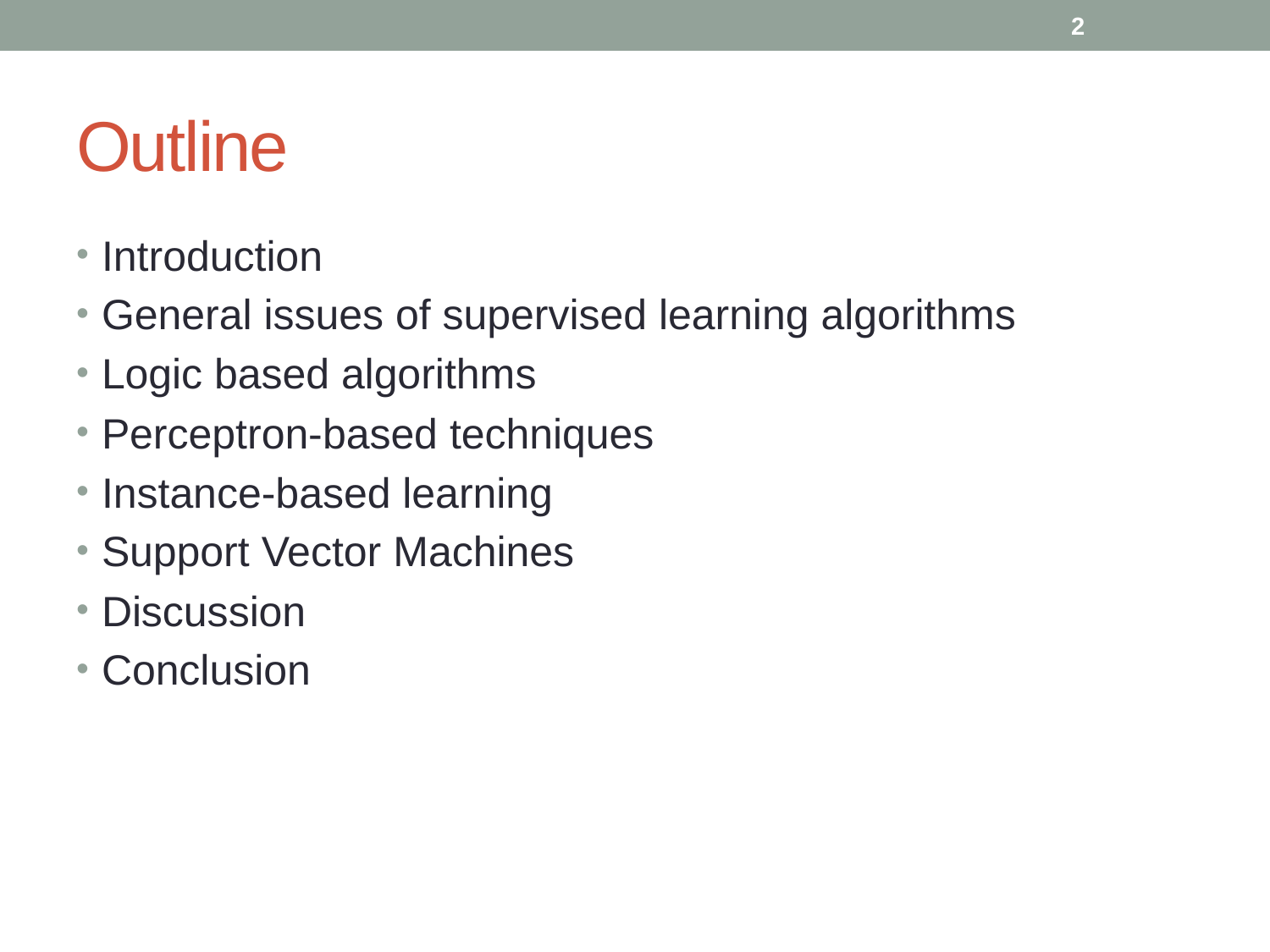

2
# Outline
Introduction
General issues of supervised learning algorithms
Logic based algorithms
Perceptron-based techniques
Instance-based learning
Support Vector Machines
Discussion
Conclusion